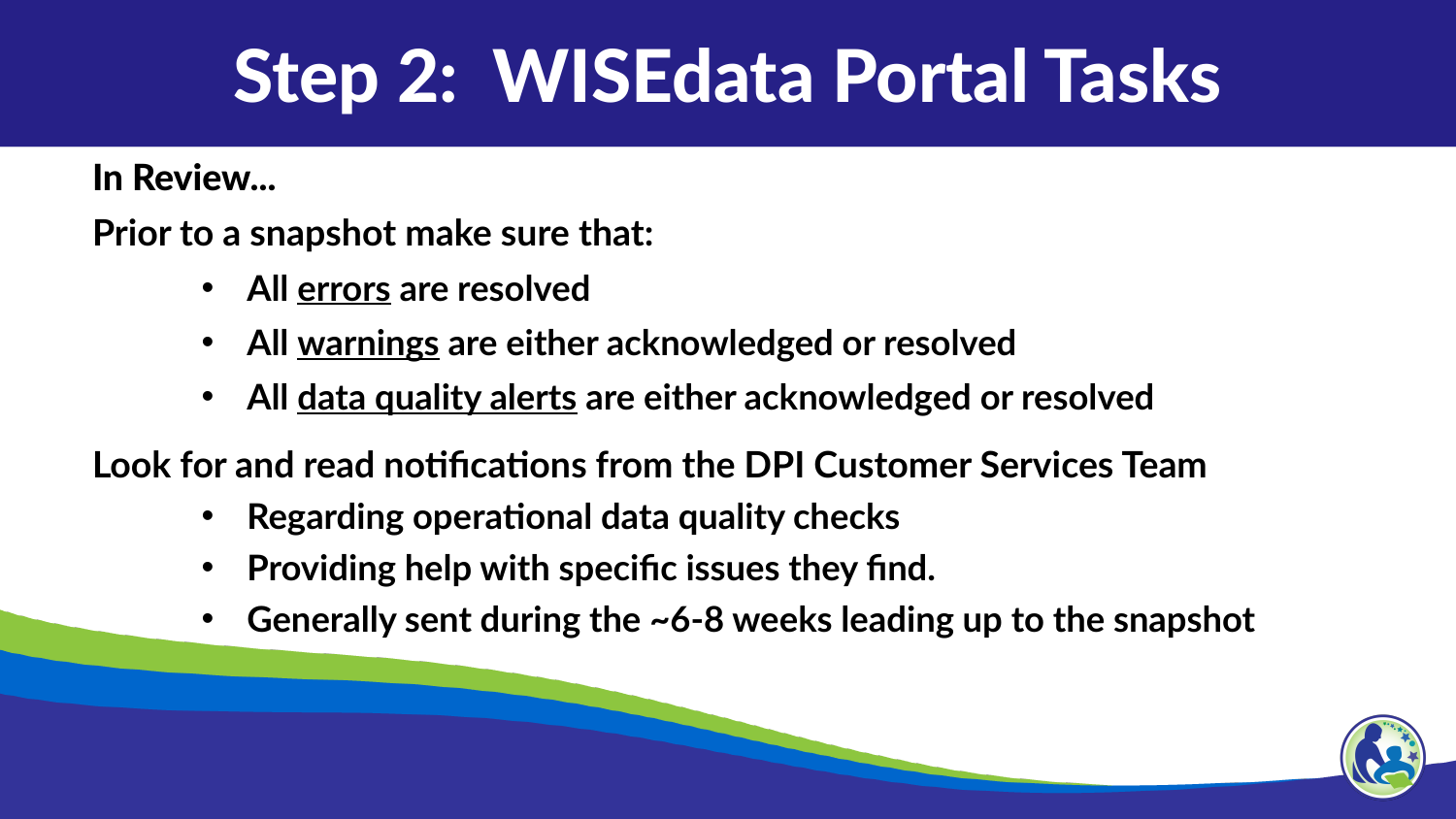

Step 2:  WISEdata Portal Tasks
In Review...
Prior to a snapshot make sure that:
All errors are resolved
All warnings are either acknowledged or resolved
All data quality alerts are either acknowledged or resolved
Look for and read notifications from the DPI Customer Services Team
Regarding operational data quality checks
Providing help with specific issues they find.
Generally sent during the ~6-8 weeks leading up to the snapshot